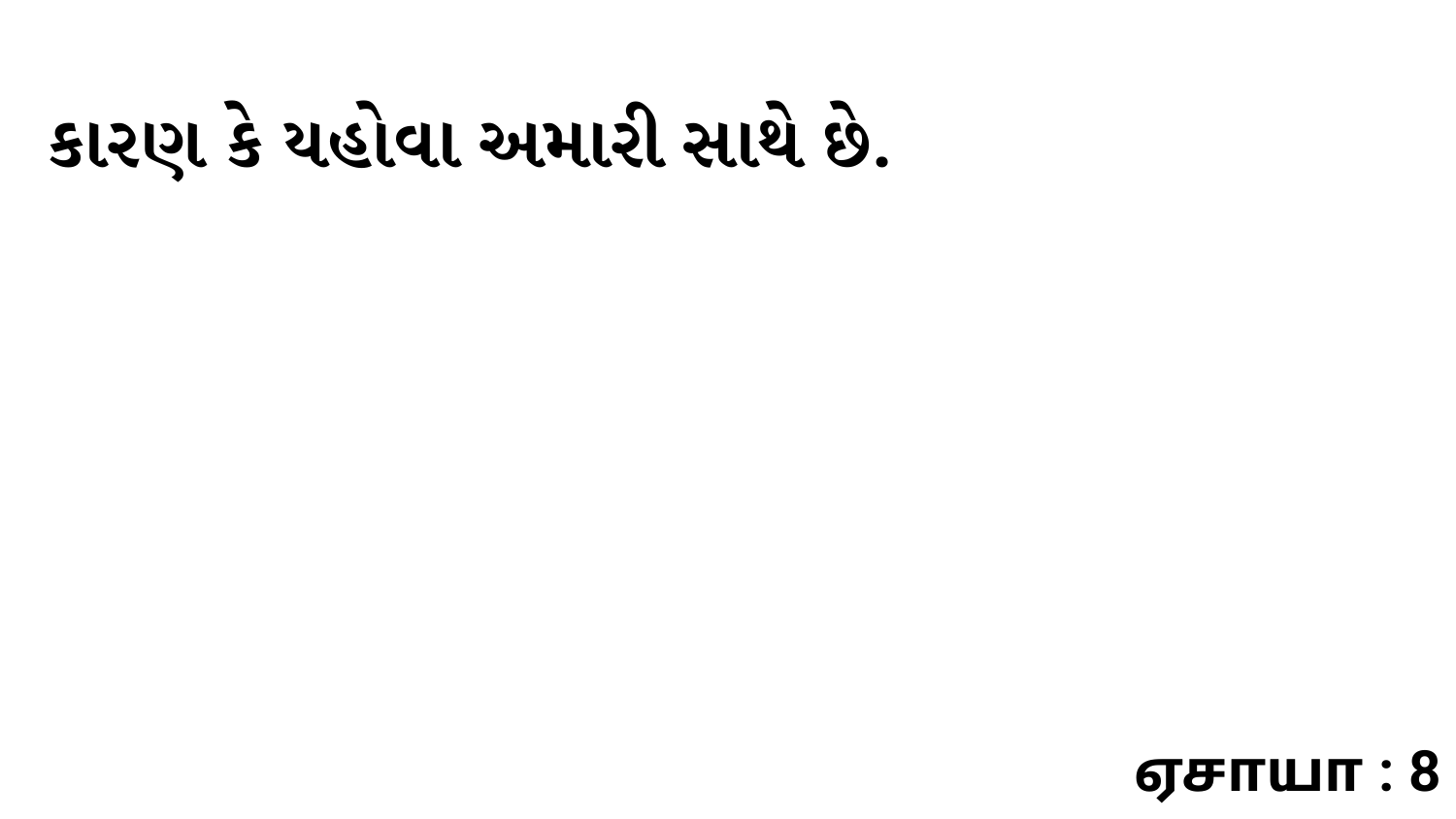

કારણ કે યહોવા અમારી સાથે છે.
ஏசாயா : 8